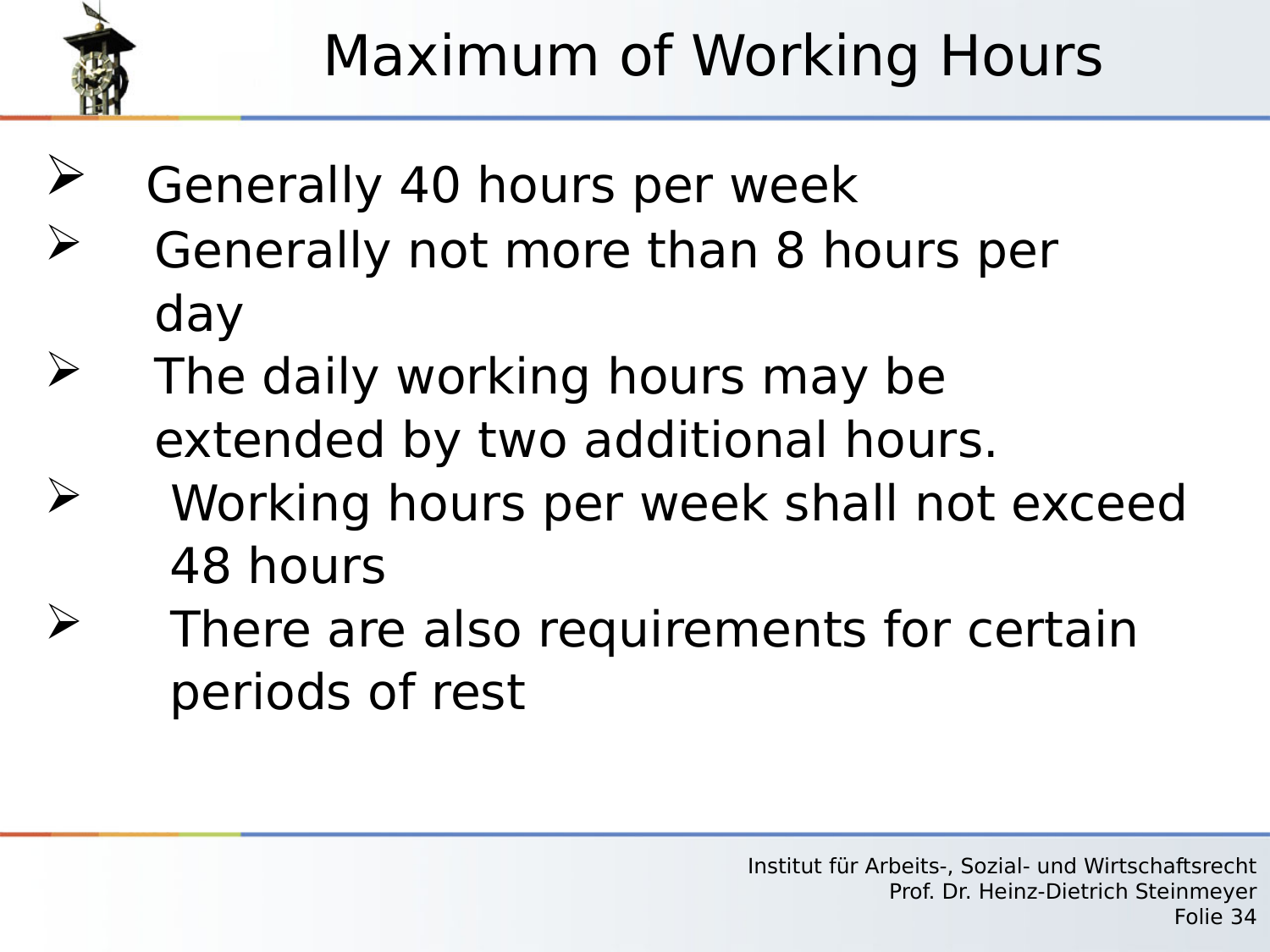

# Maximum of Working Hours
   Generally 40 hours per week
    Generally not more than 8 hours per
       day
    The daily working hours may be
       extended by two additional hours.
     Working hours per week shall not exceed
        48 hours
     There are also requirements for certain
        periods of rest